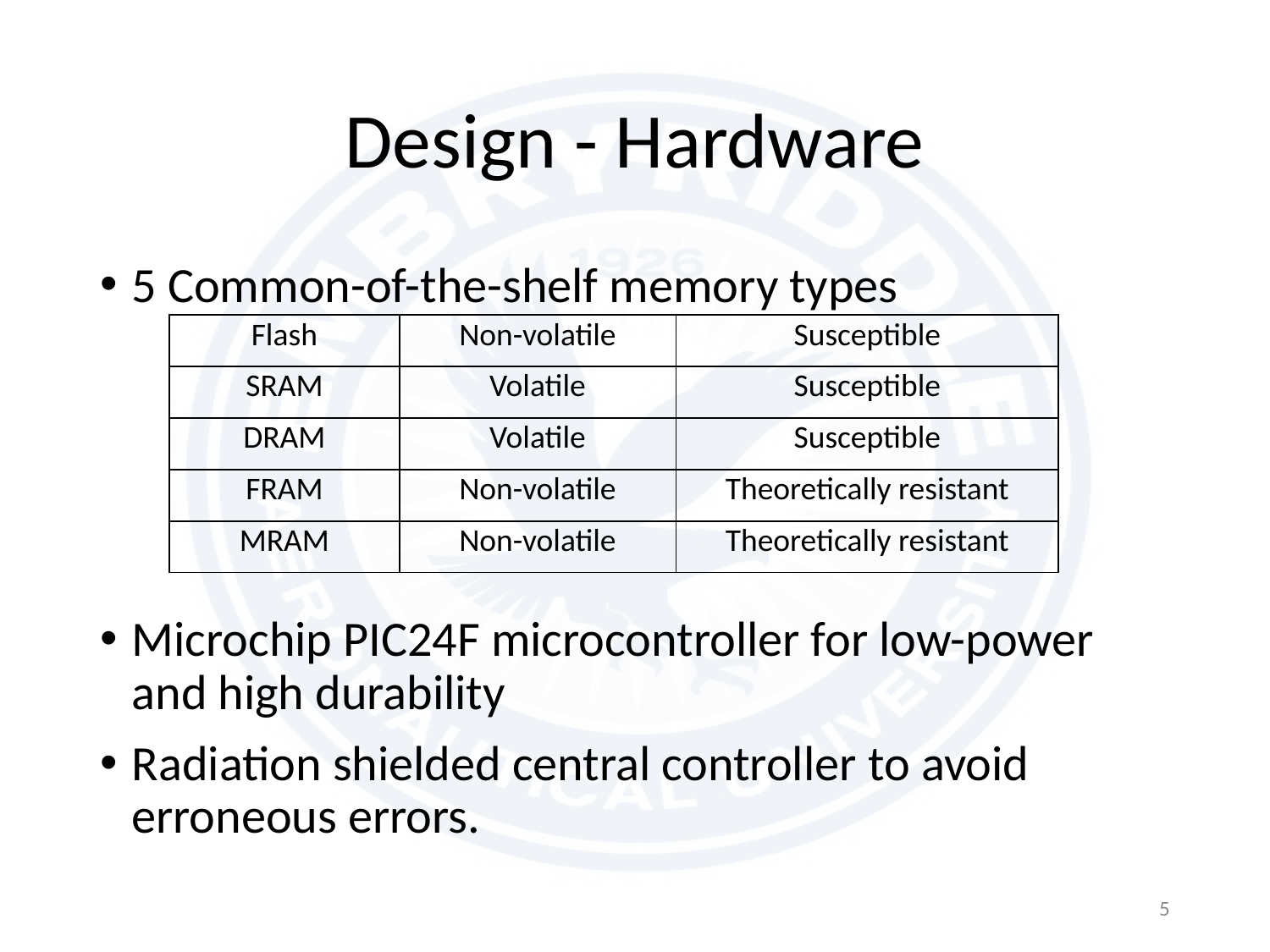

# Design - Hardware
5 Common-of-the-shelf memory types

Microchip PIC24F microcontroller for low-power and high durability
Radiation shielded central controller to avoid erroneous errors.
| Flash | Non-volatile | Susceptible |
| --- | --- | --- |
| SRAM | Volatile | Susceptible |
| DRAM | Volatile | Susceptible |
| FRAM | Non-volatile | Theoretically resistant |
| MRAM | Non-volatile | Theoretically resistant |
5